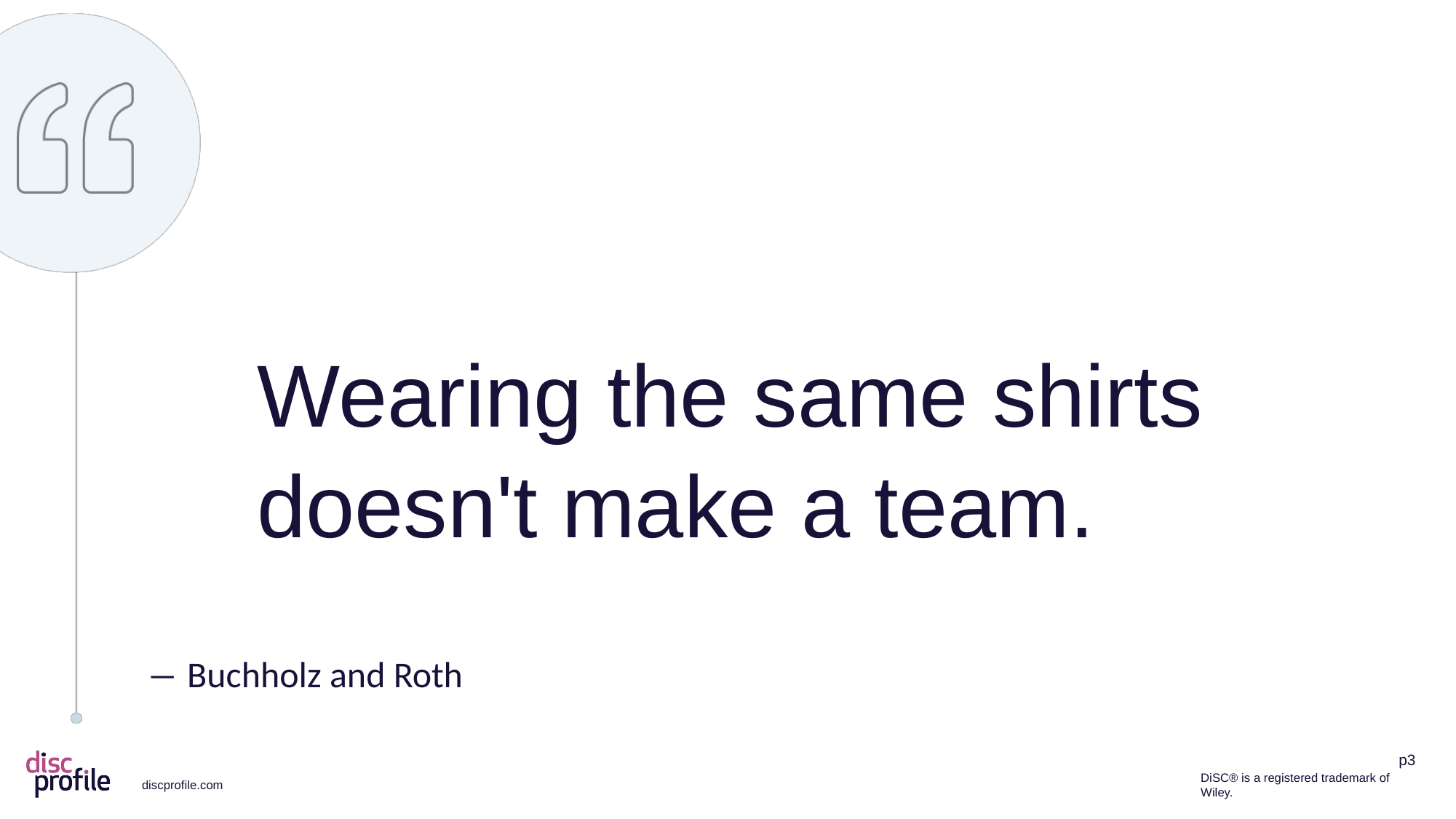

Wearing the same shirts doesn't make a team.
― Buchholz and Roth